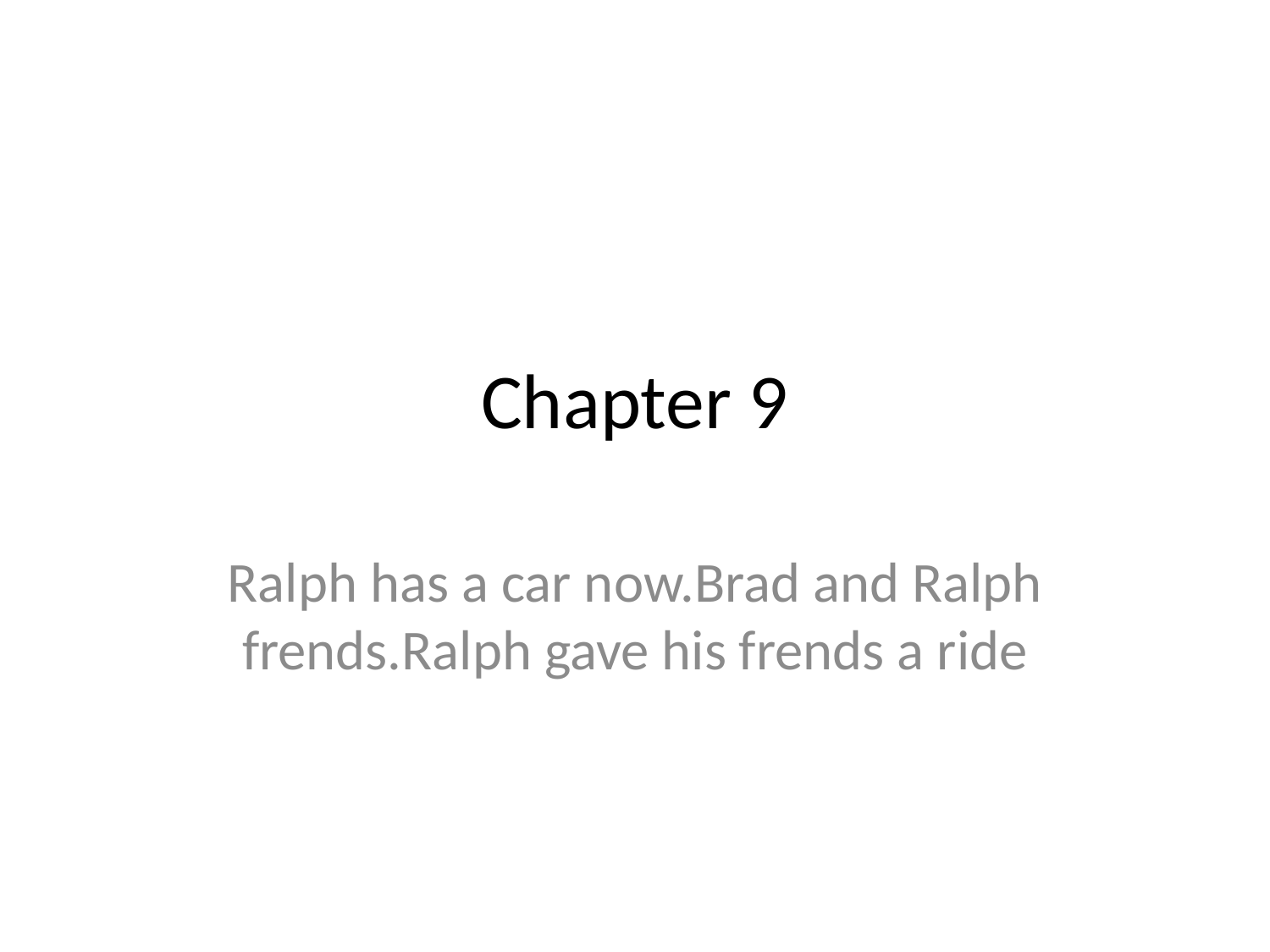

# Chapter 9
Ralph has a car now.Brad and Ralph frends.Ralph gave his frends a ride